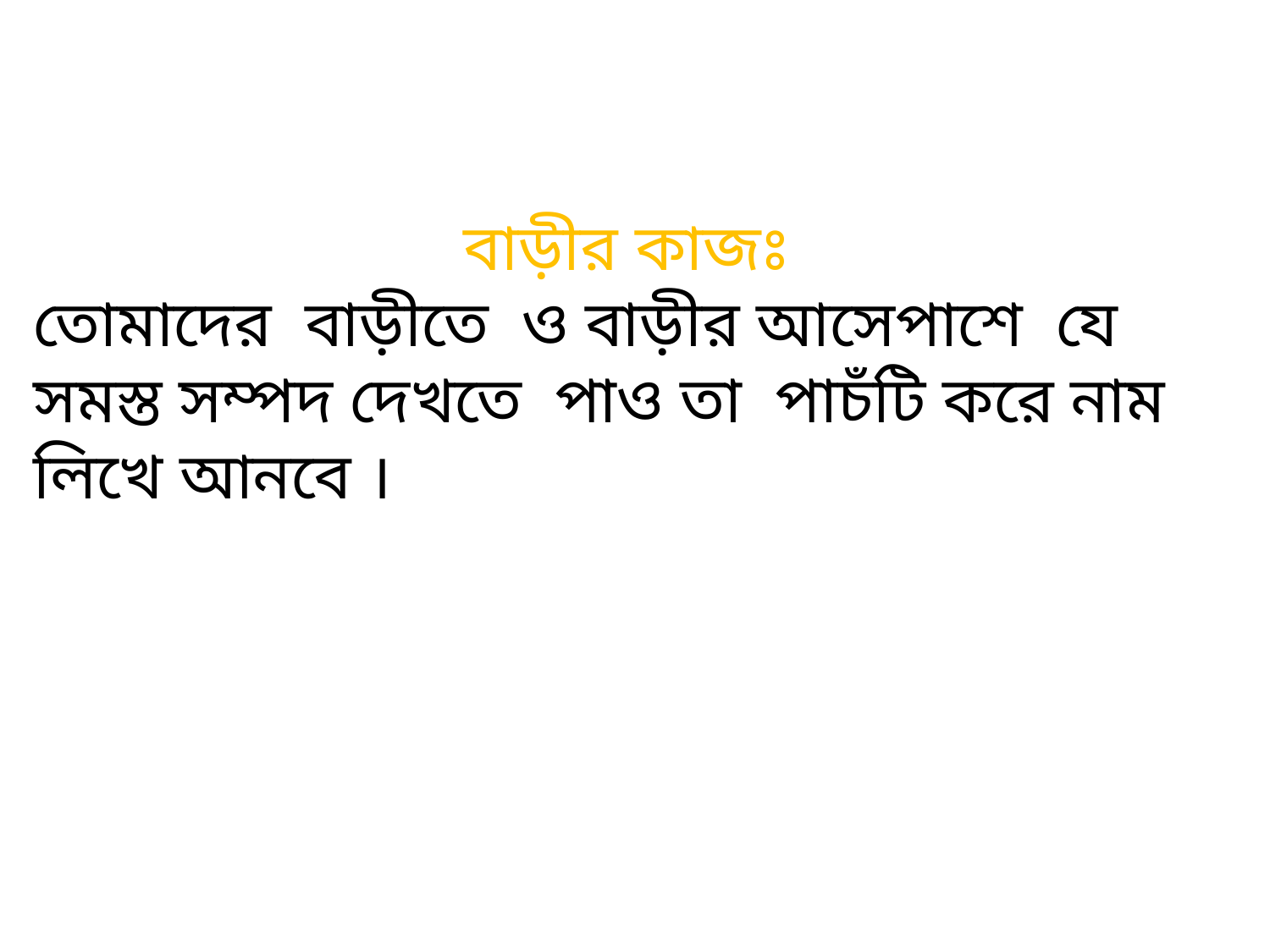

বাড়ীর কাজঃ
তোমাদের  বাড়ীতে  ও বাড়ীর আসেপাশে  যে  সমস্ত সম্পদ দেখতে  পাও তা  পাচঁটি করে নাম লিখে আনবে ।